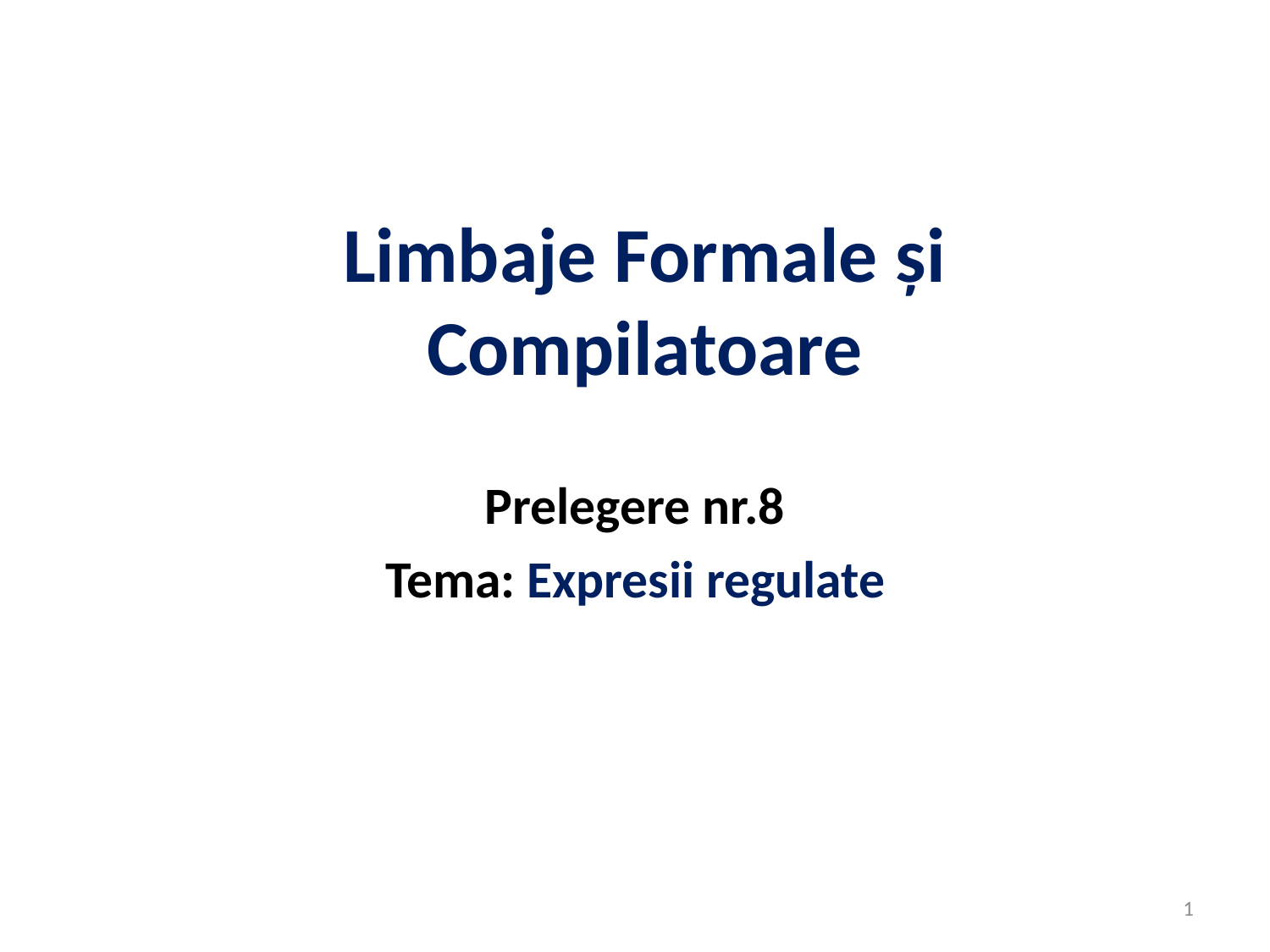

# Limbaje Formale și Compilatoare
Prelegere nr.8
Tema: Expresii regulate
1